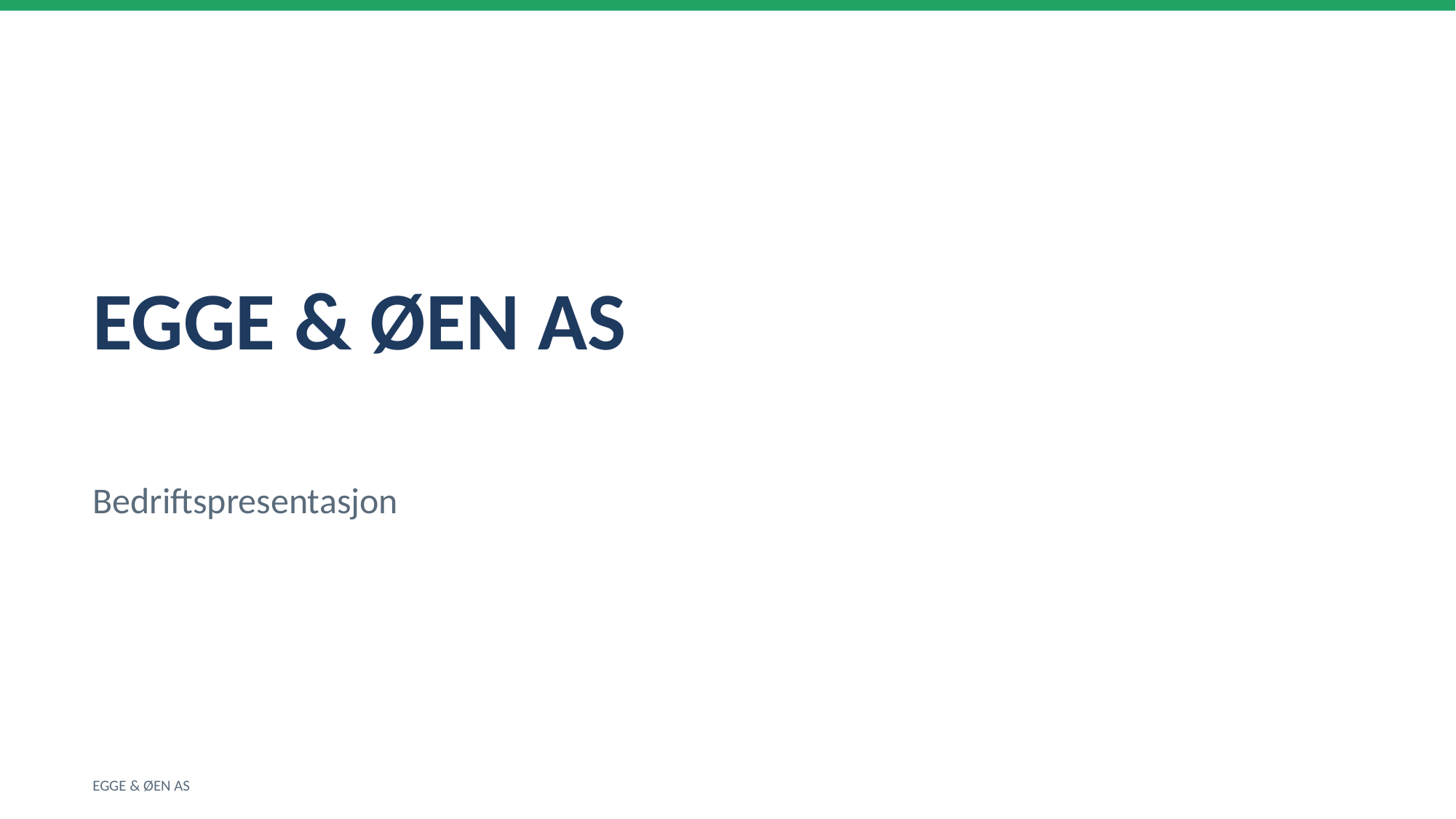

EGGE & ØEN AS
Bedriftspresentasjon
EGGE & ØEN AS